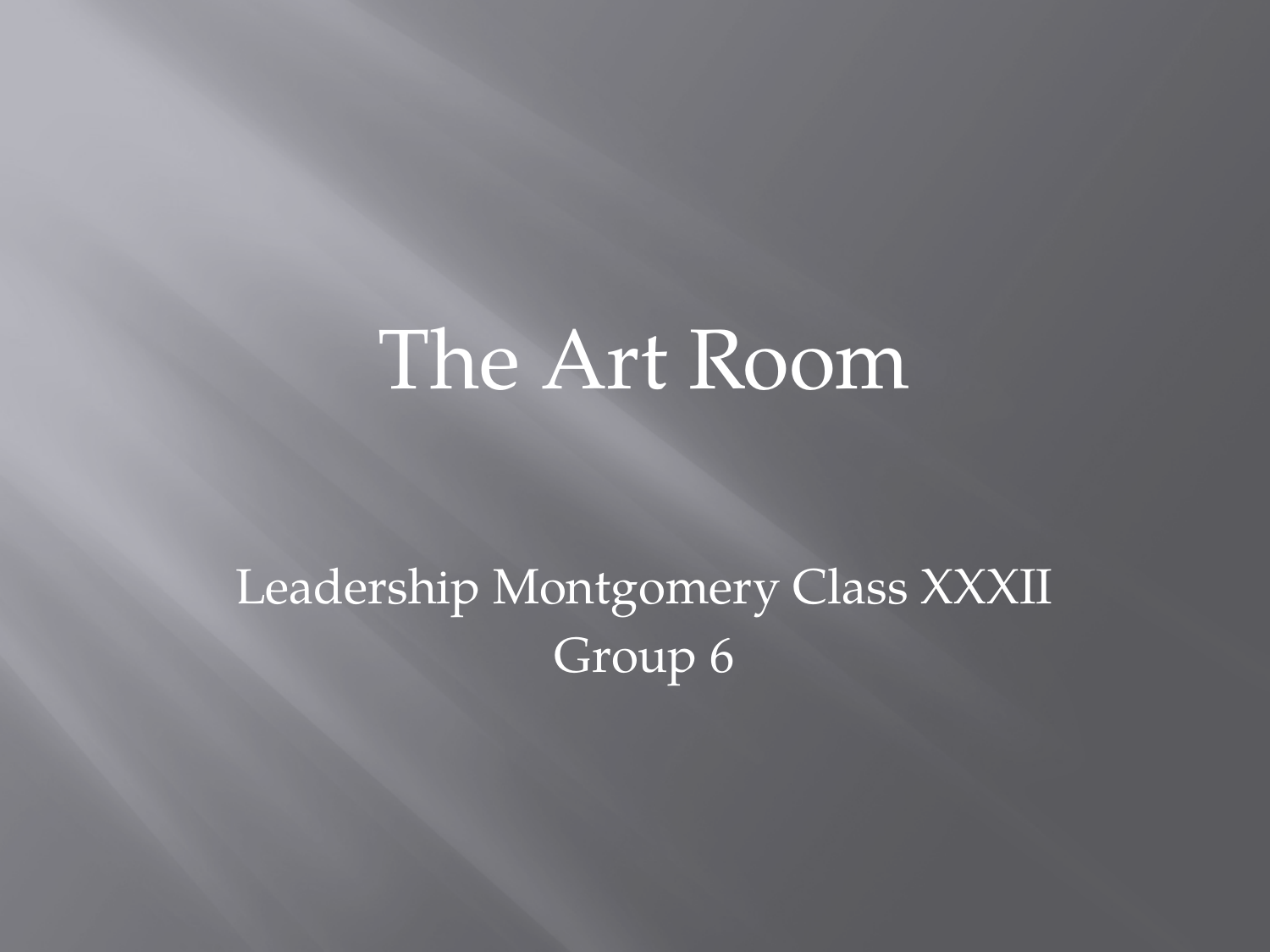

The Art Room

Leadership Montgomery Class XXXII
Group 6